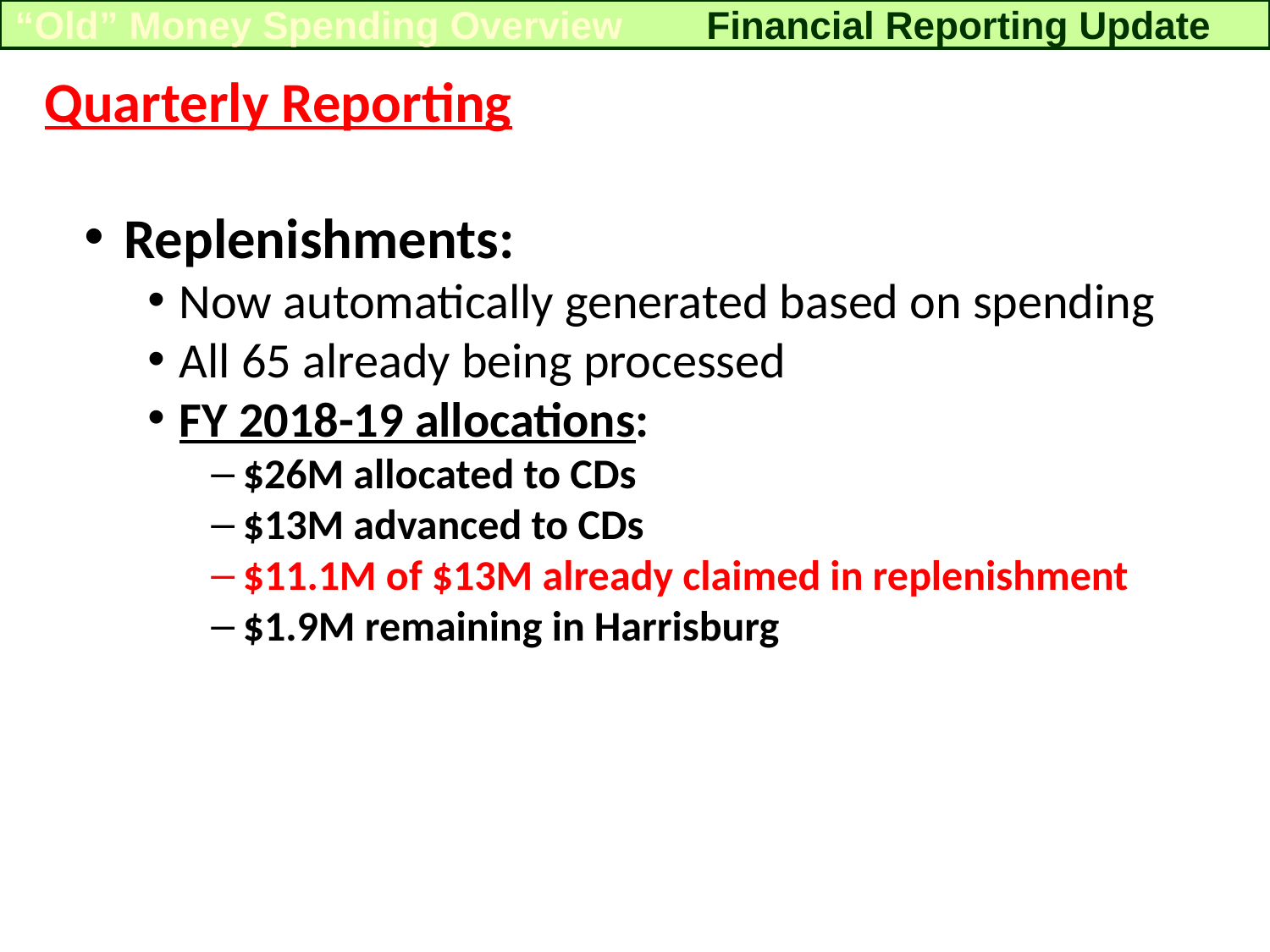

“Old” Money Spending Overview
Financial Reporting Update

Quarterly Reporting

Replenishments:
Now automatically generated based on spending
All 65 already being processed
FY 2018-19 allocations:
$26M allocated to CDs
$13M advanced to CDs
$11.1M of $13M already claimed in replenishment
$1.9M remaining in Harrisburg